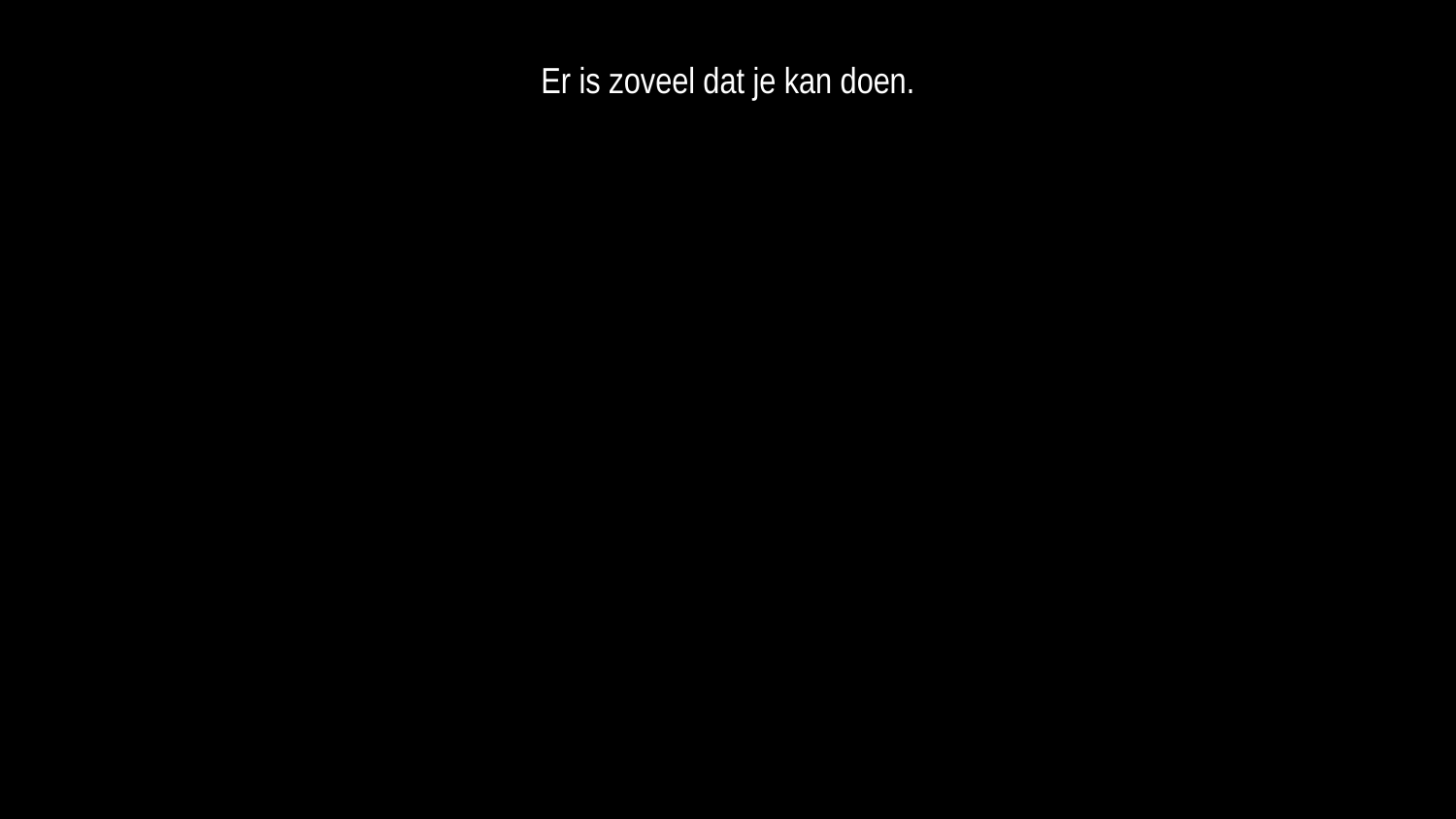

Er is zoveel dat je kan doen.